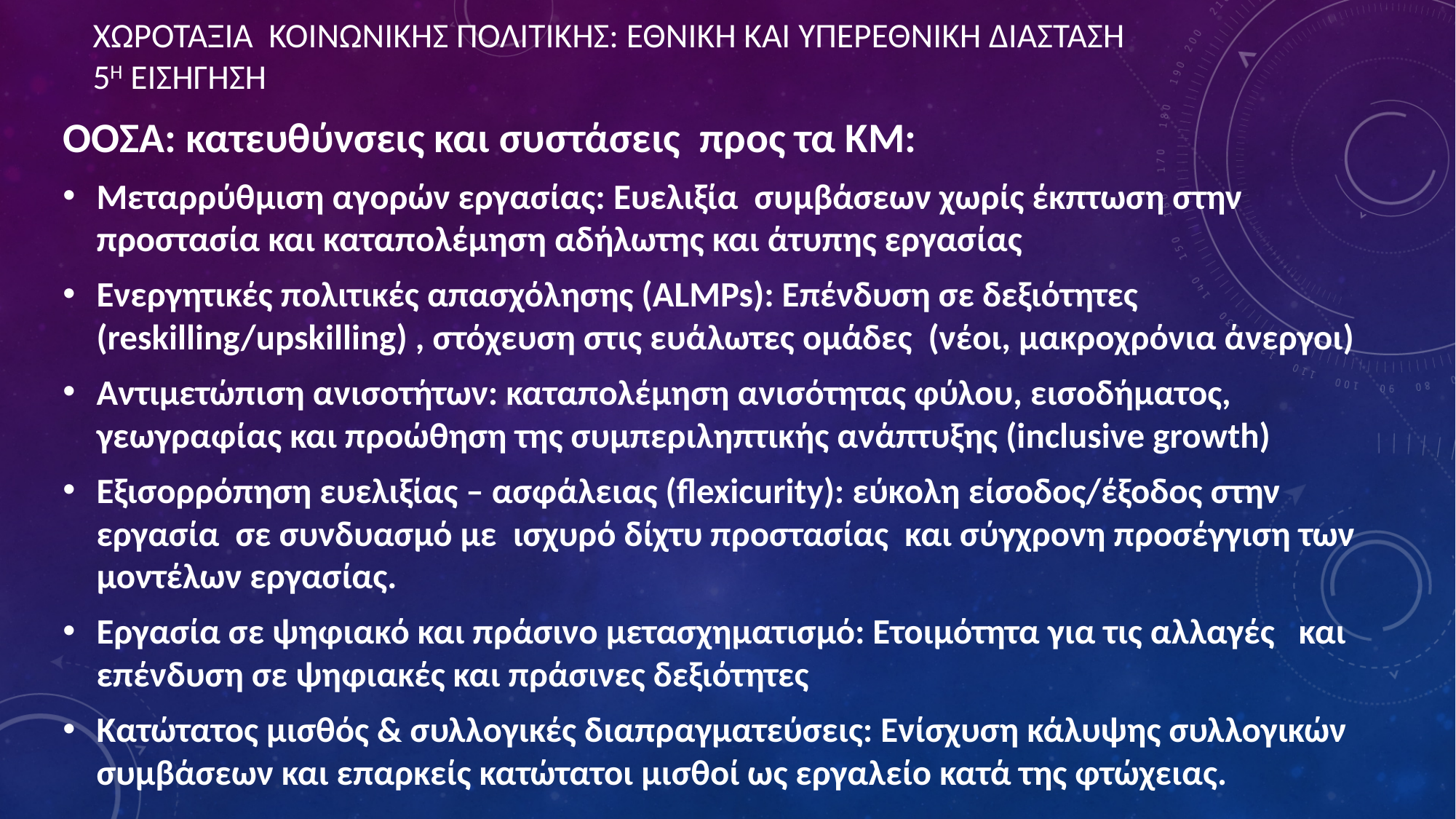

# ΧΩΡΟΤΑΞΙΑ  ΚΟΙΝΩΝΙΚΗΣ ΠΟΛΙΤΙΚΗΣ: ΕΘΝΙΚΗ ΚΑΙ ΥΠΕΡΕΘΝΙΚΗ ΔΙΑΣΤΑΣΗ 5η ΕΙΣΗΓΗΣΗ
ΟΟΣΑ: κατευθύνσεις και συστάσεις  προς τα ΚΜ:
Μεταρρύθμιση αγορών εργασίας: Ευελιξία  συμβάσεων χωρίς έκπτωση στην  προστασία και καταπολέμηση αδήλωτης και άτυπης εργασίας
Ενεργητικές πολιτικές απασχόλησης (ALMPs): Επένδυση σε δεξιότητες (reskilling/upskilling) , στόχευση στις ευάλωτες ομάδες  (νέοι, μακροχρόνια άνεργοι)
Αντιμετώπιση ανισοτήτων: καταπολέμηση ανισότητας φύλου, εισοδήματος, γεωγραφίας και προώθηση της συμπεριληπτικής ανάπτυξης (inclusive growth)
Εξισορρόπηση ευελιξίας – ασφάλειας (flexicurity): εύκολη είσοδος/έξοδος στην εργασία  σε συνδυασμό με  ισχυρό δίχτυ προστασίας  και σύγχρονη προσέγγιση των μοντέλων εργασίας.
Εργασία σε ψηφιακό και πράσινο μετασχηματισμό: Ετοιμότητα για τις αλλαγές   και επένδυση σε ψηφιακές και πράσινες δεξιότητες
Κατώτατος μισθός & συλλογικές διαπραγματεύσεις: Ενίσχυση κάλυψης συλλογικών συμβάσεων και επαρκείς κατώτατοι μισθοί ως εργαλείο κατά της φτώχειας.